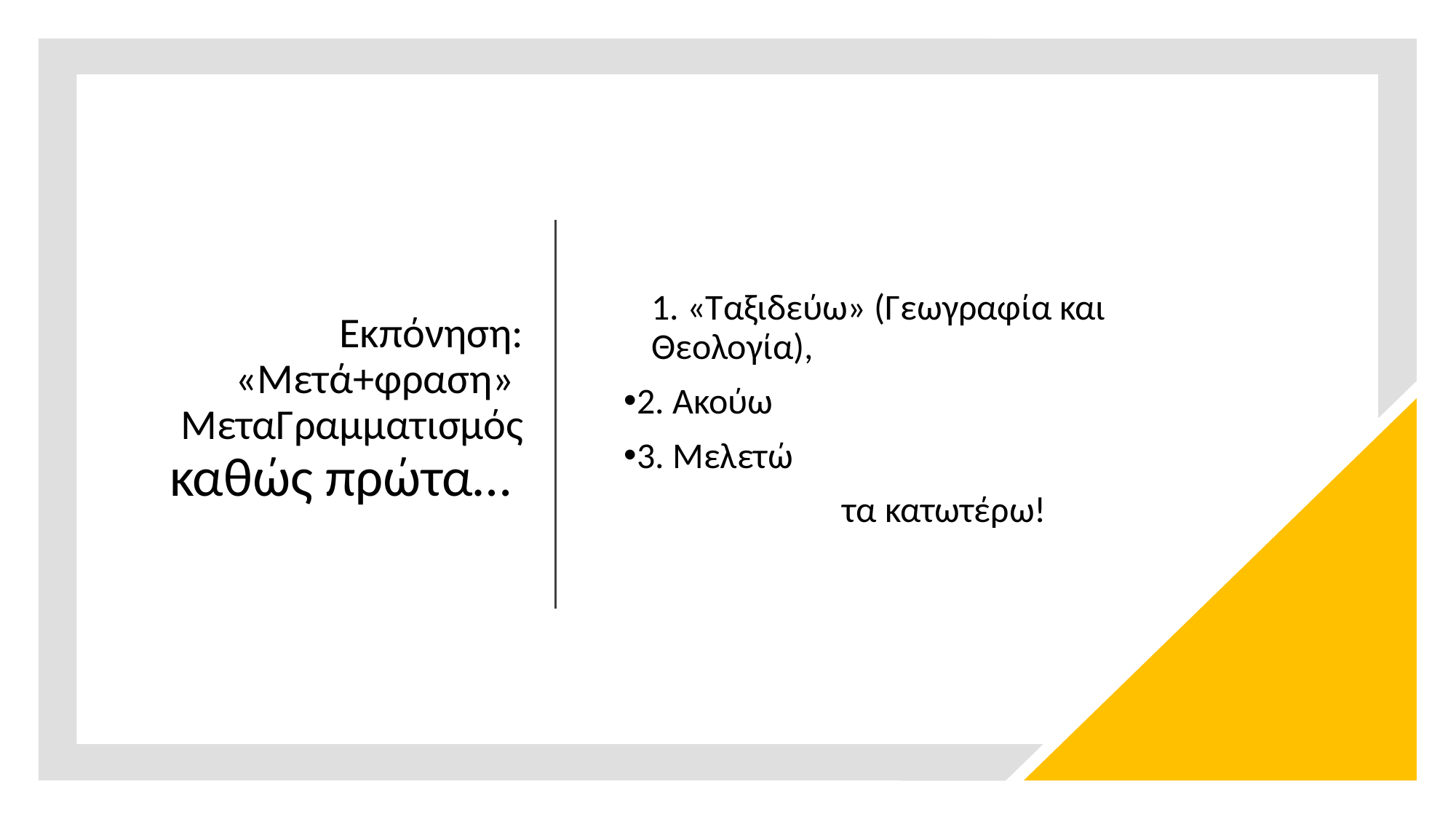

# Εκπόνηση: «Μετά+φραση» ΜεταΓραμματισμός καθώς πρώτα…
1. «Ταξιδεύω» (Γεωγραφία και Θεολογία),
2. Ακούω
3. Μελετώ
		τα κατωτέρω!